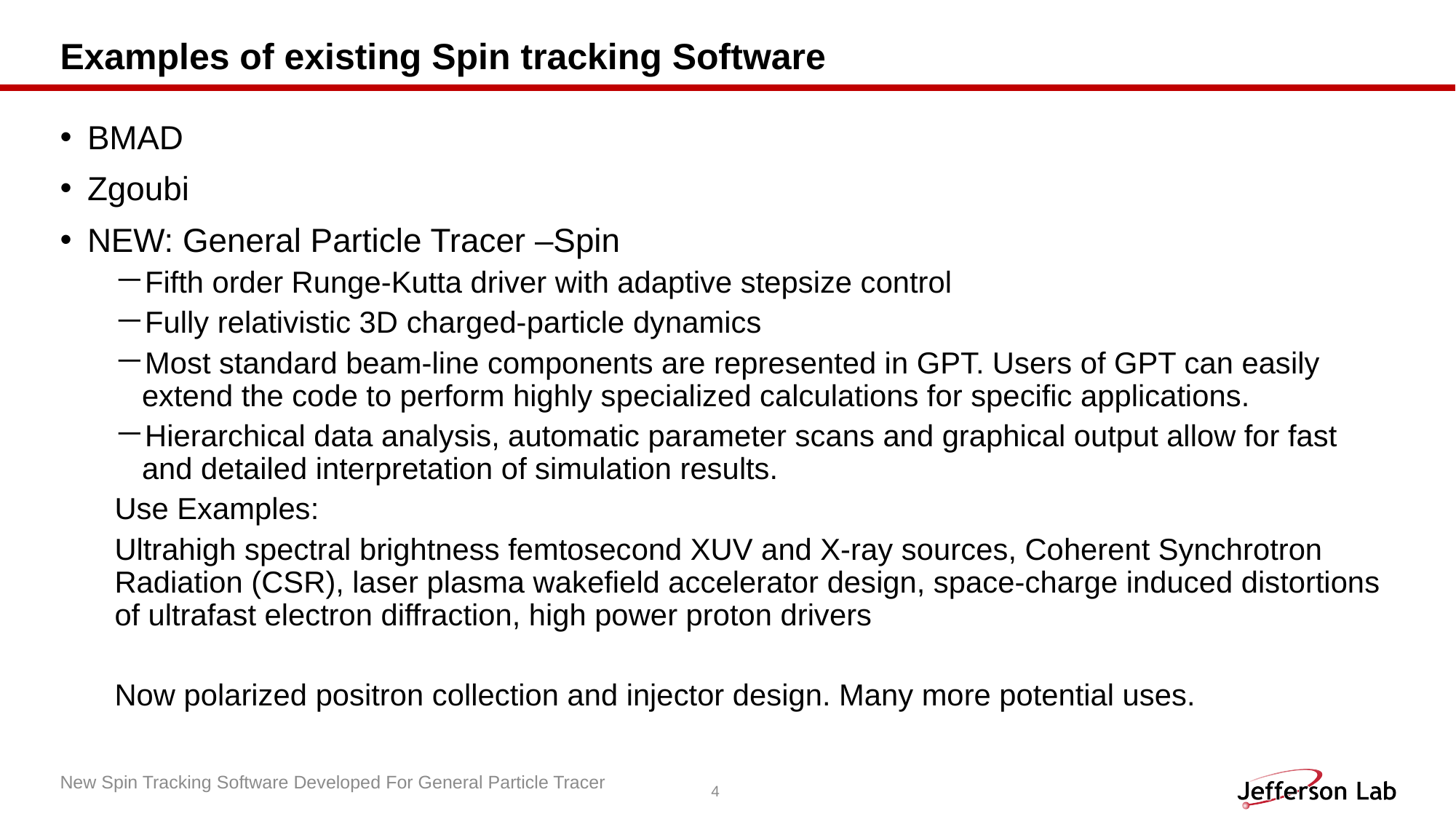

# Examples of existing Spin tracking Software
BMAD
Zgoubi
NEW: General Particle Tracer –Spin
Fifth order Runge-Kutta driver with adaptive stepsize control
Fully relativistic 3D charged-particle dynamics
Most standard beam-line components are represented in GPT. Users of GPT can easily extend the code to perform highly specialized calculations for specific applications.
Hierarchical data analysis, automatic parameter scans and graphical output allow for fast and detailed interpretation of simulation results.
Use Examples:
Ultrahigh spectral brightness femtosecond XUV and X-ray sources, Coherent Synchrotron Radiation (CSR), laser plasma wakefield accelerator design, space-charge induced distortions of ultrafast electron diffraction, high power proton drivers

Now polarized positron collection and injector design. Many more potential uses.
New Spin Tracking Software Developed For General Particle Tracer
4